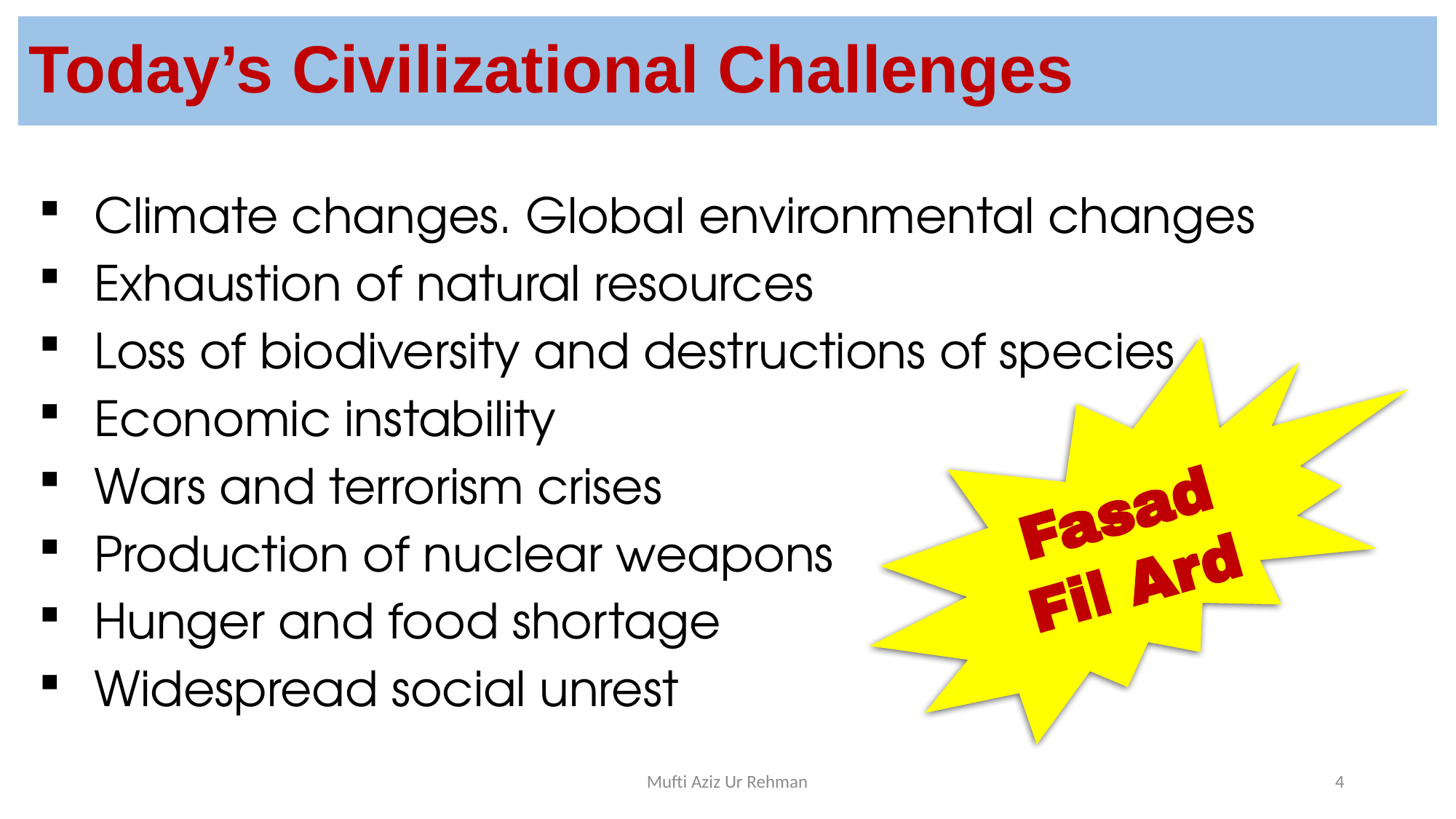

# Today’s Civilizational Challenges
Climate changes. Global environmental changes
Exhaustion of natural resources
Loss of biodiversity and destructions of species
Economic instability
Wars and terrorism crises
Production of nuclear weapons
Hunger and food shortage
Widespread social unrest
Fasad Fil Ard
Mufti Aziz Ur Rehman
4